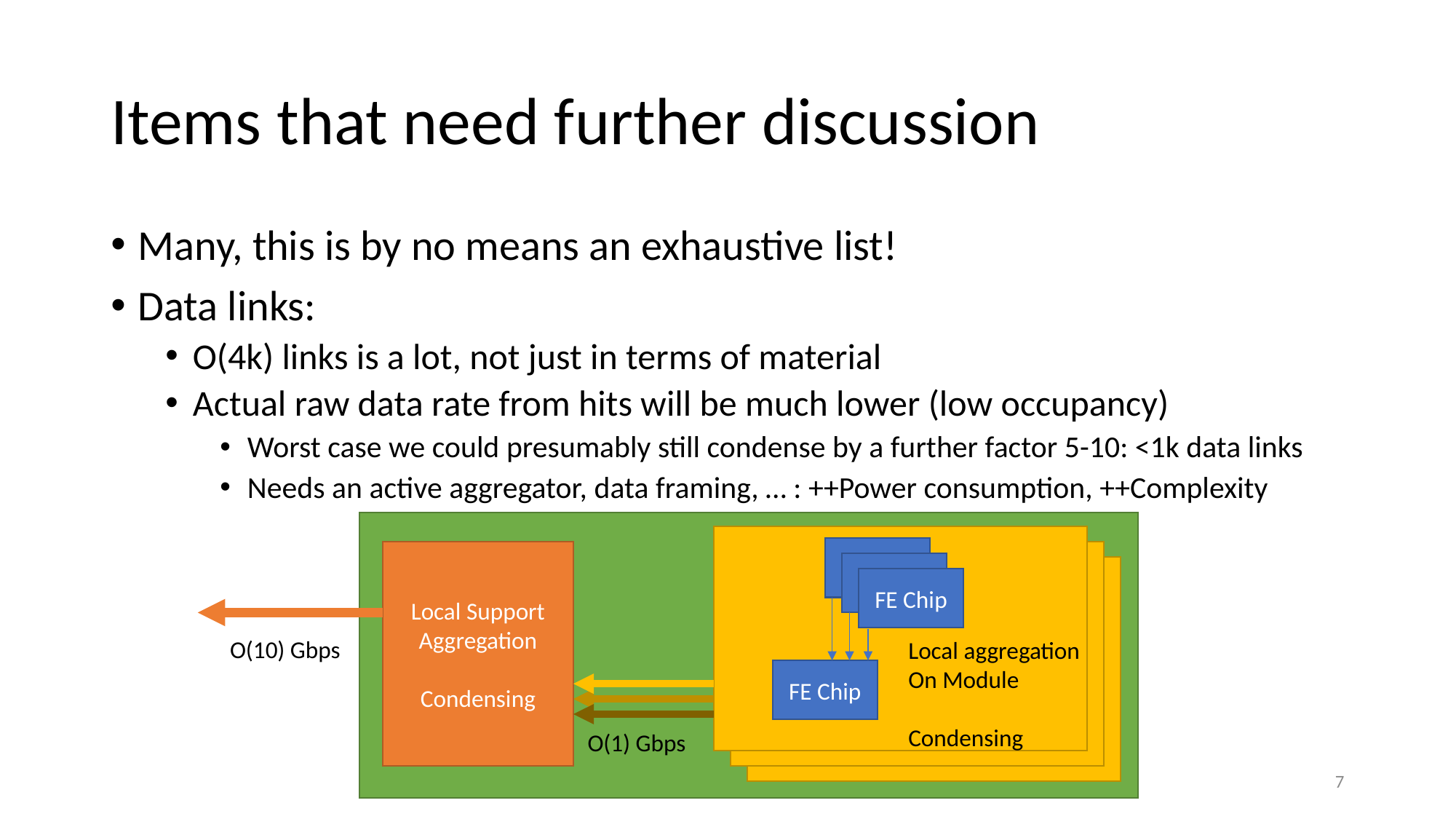

# Items that need further discussion
Many, this is by no means an exhaustive list!
Data links:
O(4k) links is a lot, not just in terms of material
Actual raw data rate from hits will be much lower (low occupancy)
Worst case we could presumably still condense by a further factor 5-10: <1k data links
Needs an active aggregator, data framing, … : ++Power consumption, ++Complexity

FE Chip
Local Support Aggregation

Condensing

FE Chip

FE Chip
O(10) Gbps
Local aggregation
On Module
Condensing
FE Chip
O(1) Gbps
7